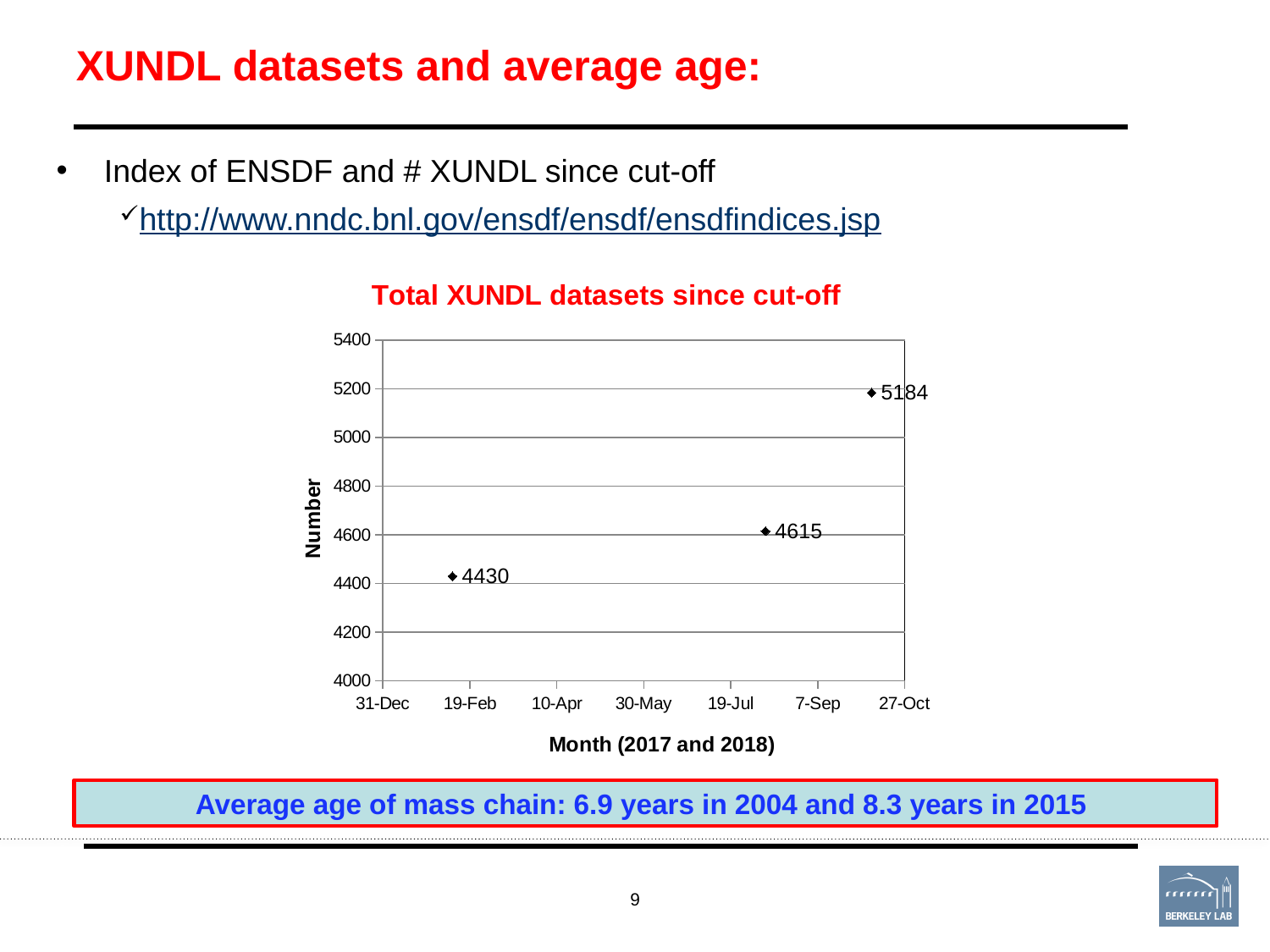

XUNDL datasets and average age:
Index of ENSDF and # XUNDL since cut-off
http://www.nndc.bnl.gov/ensdf/ensdf/ensdfindices.jsp

### Chart: Total XUNDL datasets since cut-off

| Category |  |
|---|---|
Average age of mass chain: 6.9 years in 2004 and 8.3 years in 2015
9